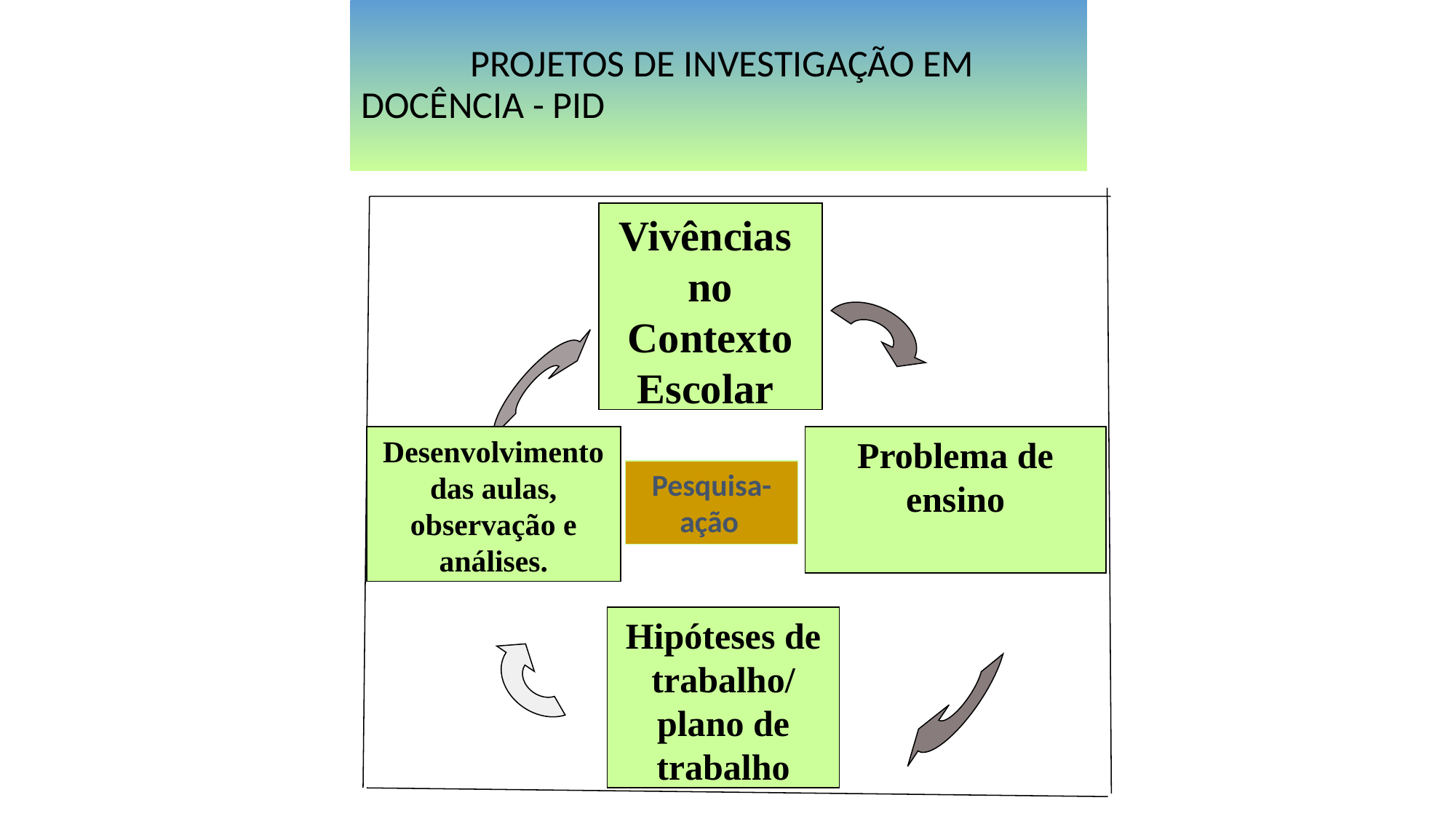

PROJETOS DE INVESTIGAÇÃO EM DOCÊNCIA - PID

Vivências  no Contexto Escolar

Desenvolvimento das aulas, observação e análises.
Problema de ensino

Pesquisa-ação
Hipóteses de trabalho/
plano de trabalho